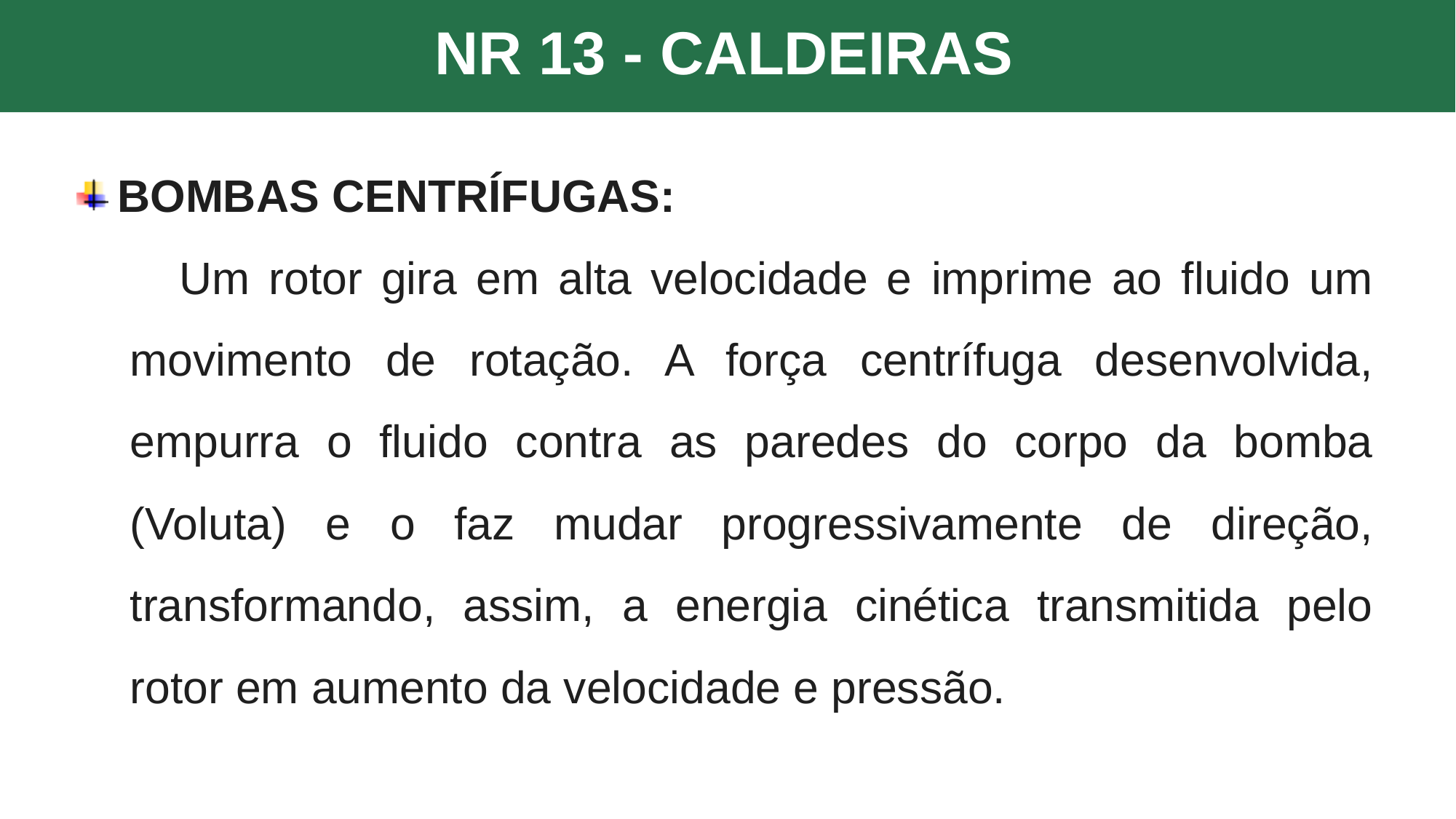

NR 13 - CALDEIRAS
BOMBAS CENTRÍFUGAS:
Um rotor gira em alta velocidade e imprime ao fluido um movimento de rotação. A força centrífuga desenvolvida, empurra o fluido contra as paredes do corpo da bomba (Voluta) e o faz mudar progressivamente de direção, transformando, assim, a energia cinética transmitida pelo rotor em aumento da velocidade e pressão.